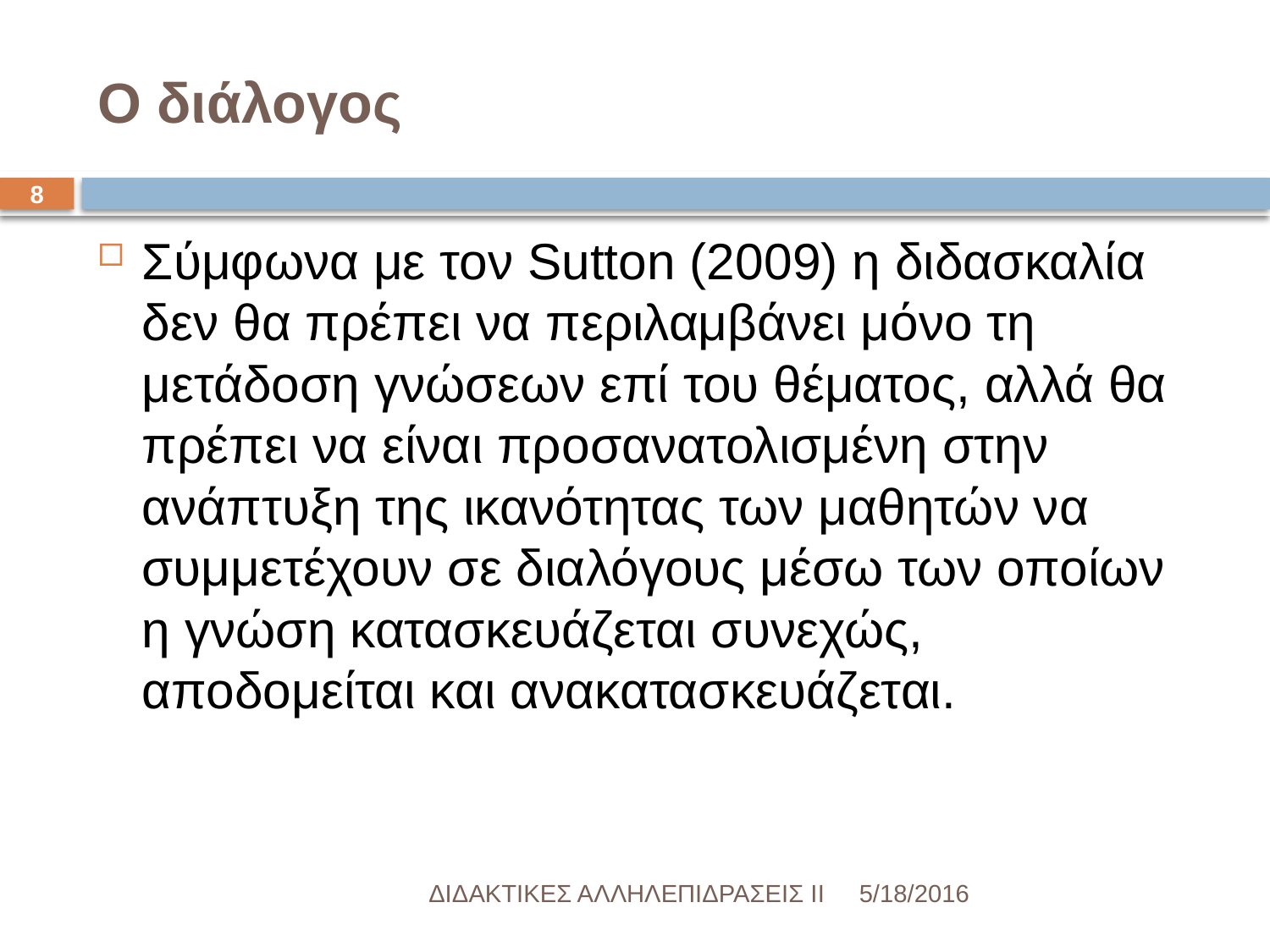

# Ο διάλογος
8
Σύμφωνα με τον Sutton (2009) η διδασκαλία δεν θα πρέπει να περιλαμβάνει μόνο τη μετάδοση γνώσεων επί του θέματος, αλλά θα πρέπει να είναι προσανατολισμένη στην ανάπτυξη της ικανότητας των μαθητών να συμμετέχουν σε διαλόγους μέσω των οποίων η γνώση κατασκευάζεται συνεχώς, αποδομείται και ανακατασκευάζεται.
ΔΙΔΑΚΤΙΚΕΣ ΑΛΛΗΛΕΠΙΔΡΑΣΕΙΣ ΙΙ
5/18/2016